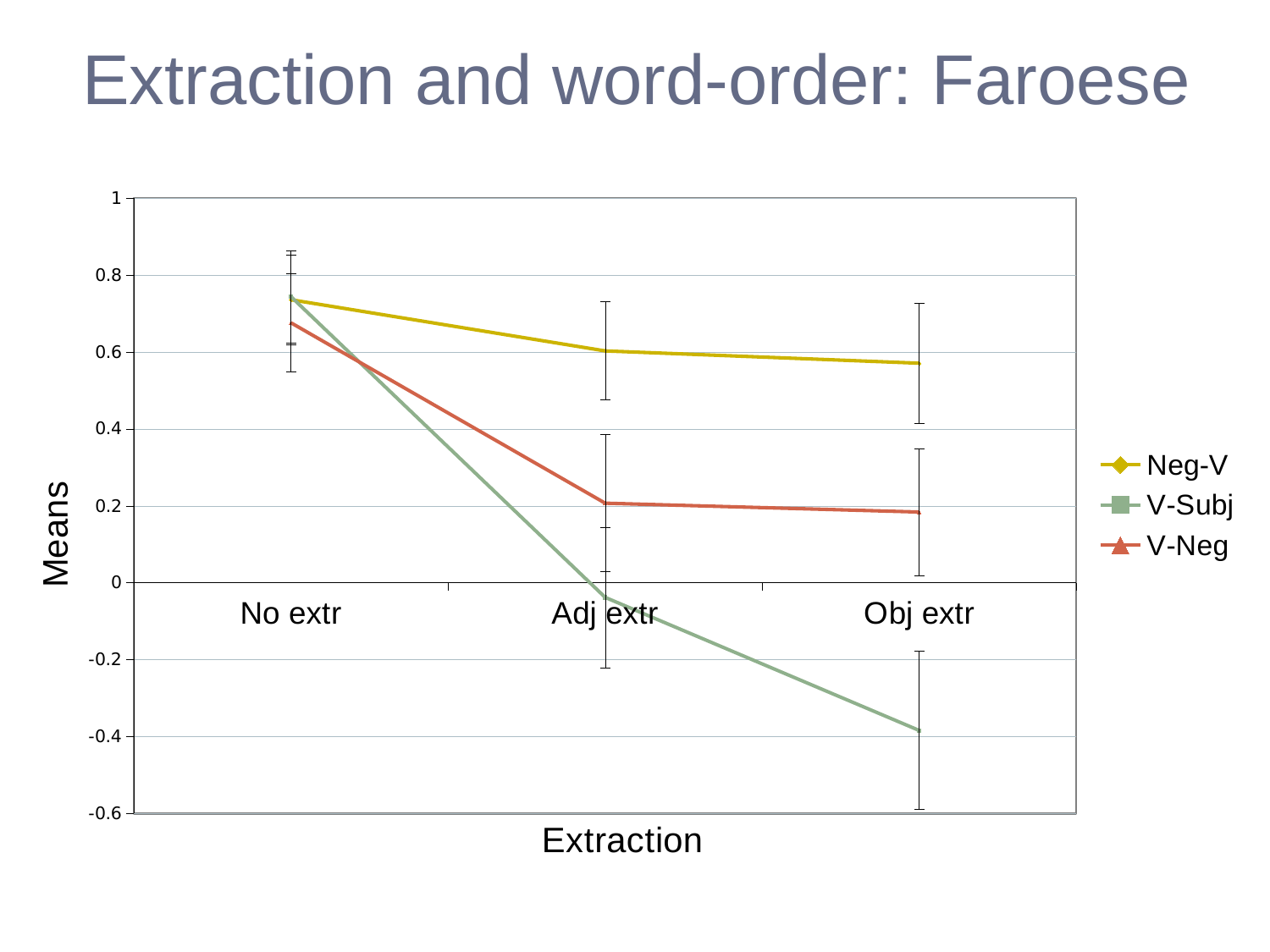

Extraction and word-order: Faroese

### Chart

| Category | Neg-V | V-Subj | V-Neg |
|---|---|---|---|
| No extr | 0.736 | 0.744 | 0.676 |
| Adj extr | 0.603 | -0.038 | 0.207 |
| Obj extr | 0.571 | -0.384 | 0.184 |